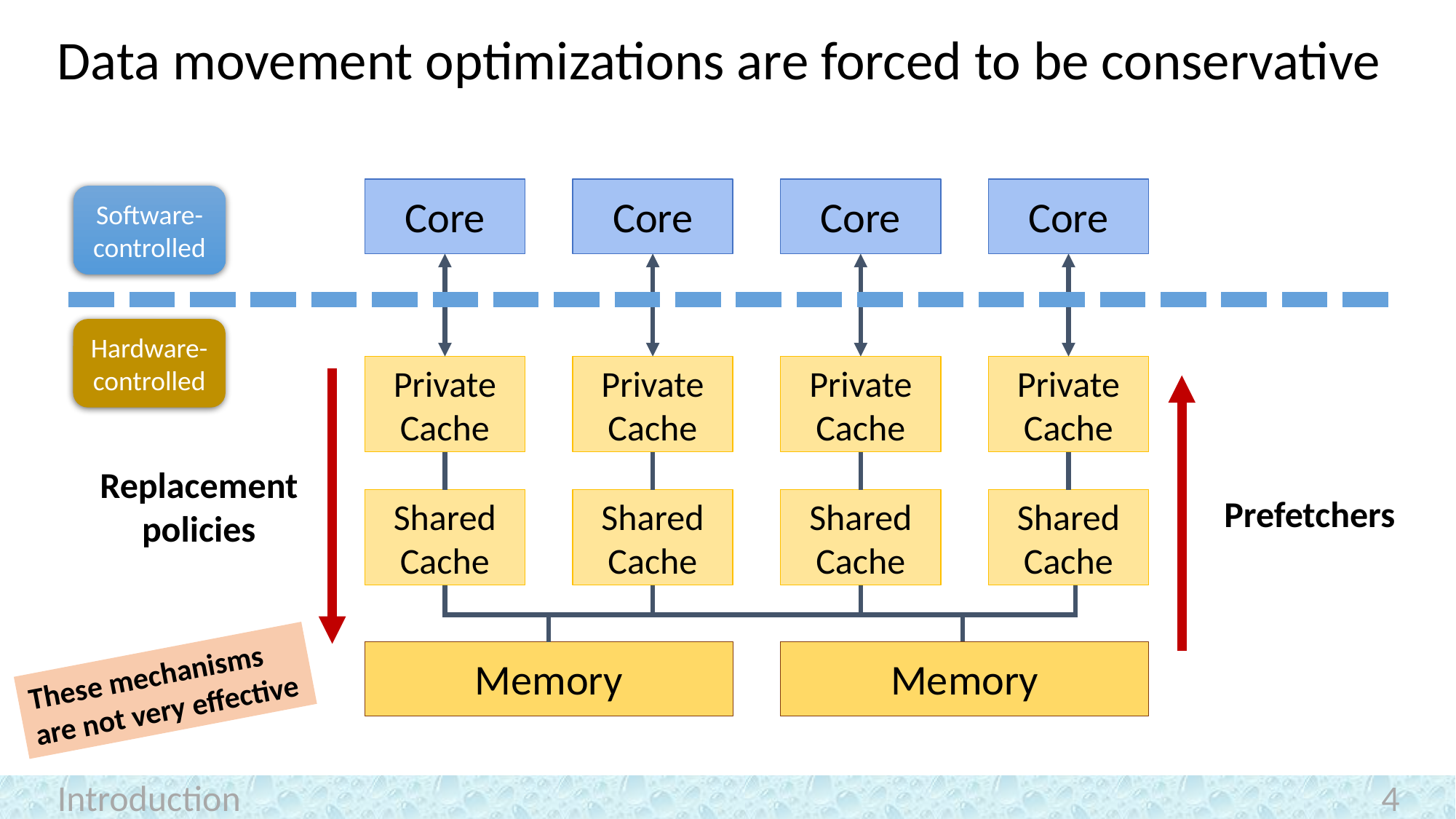

# Data movement optimizations are forced to be conservative
Core
Core
Core
Core
Private Cache
Private Cache
Private Cache
Private Cache
Shared Cache
Shared Cache
Shared Cache
Shared Cache
Software-controlled
Hardware-controlled
Replacement policies
Prefetchers
Memory
Memory
These mechanisms are not very effective
Introduction
4